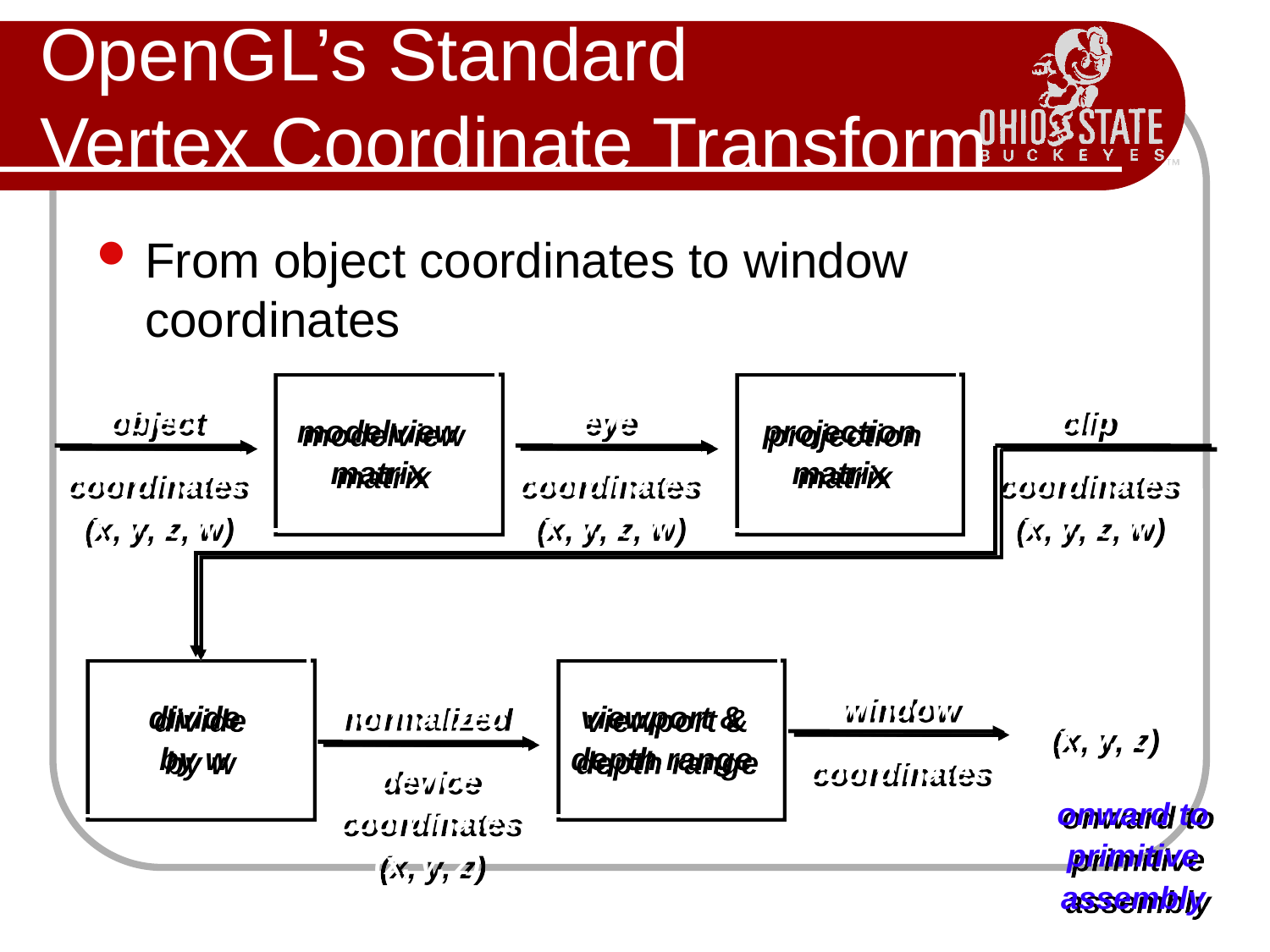

# OpenGL’s Standard Vertex Coordinate Transform
From object coordinates to window coordinates

object
coordinates
(x, y, z, w)
eye
coordinates
(x, y, z, w)
clip
coordinates
(x, y, z, w)
modelview
matrix
projection
matrix

window
coordinates
normalized
device
coordinates
(x, y, z)
divide
by w
viewport &
depth range
(x, y, z)

onward to
primitive
assembly